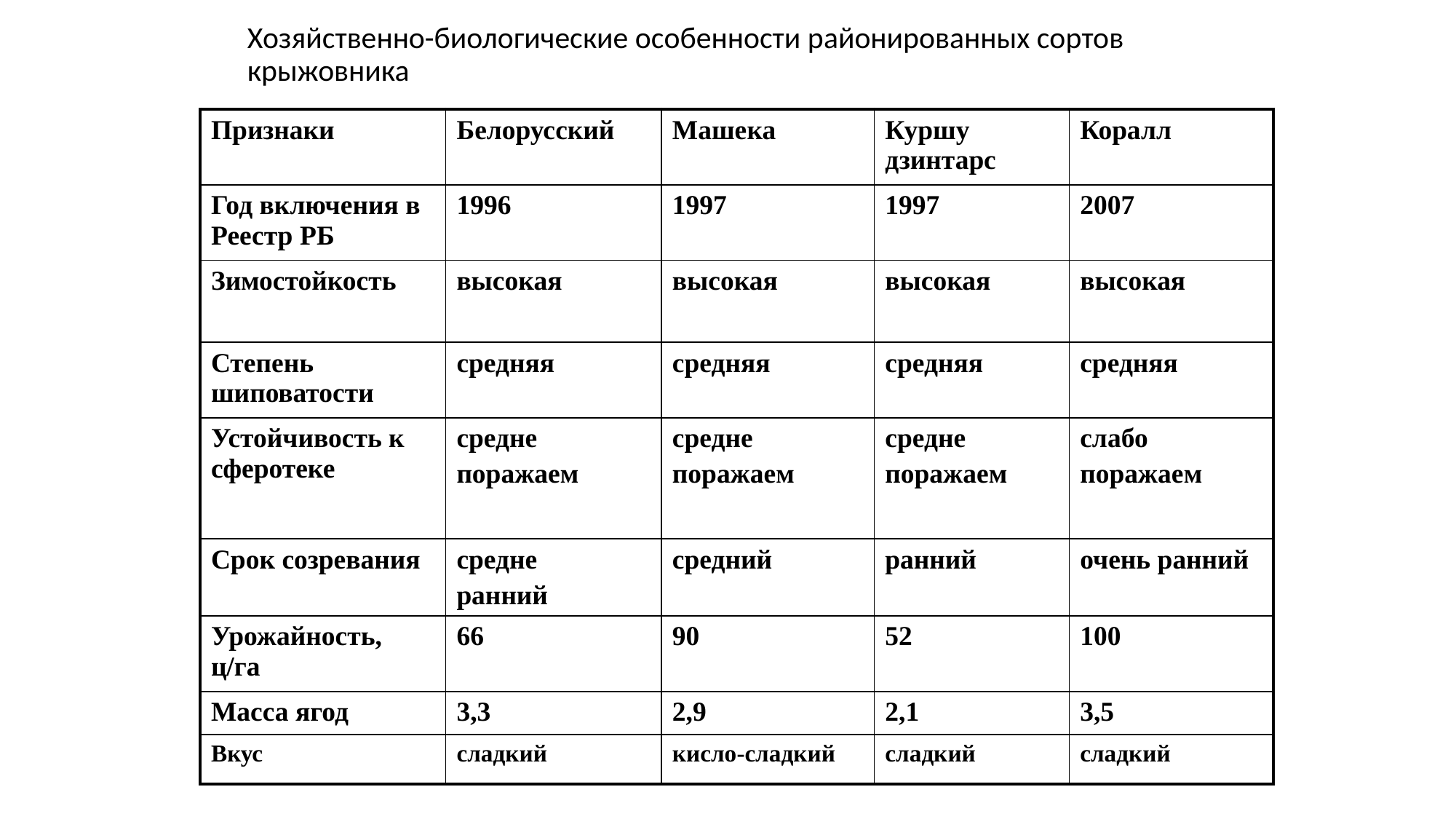

# Хозяйственно-биологические особенности районированных сортов крыжовника
| Признаки | Белорусский | Машека | Куршу дзинтарс | Коралл |
| --- | --- | --- | --- | --- |
| Год включения в Реестр РБ | 1996 | 1997 | 1997 | 2007 |
| Зимостойкость | высокая | высокая | высокая | высокая |
| Степень шиповатости | средняя | средняя | средняя | средняя |
| Устойчивость к сферотеке | средне поражаем | средне поражаем | средне поражаем | слабо поражаем |
| Срок созревания | средне ранний | средний | ранний | очень ранний |
| Урожайность, ц/га | 66 | 90 | 52 | 100 |
| Масса ягод | 3,3 | 2,9 | 2,1 | 3,5 |
| Вкус | сладкий | кисло-сладкий | сладкий | сладкий |